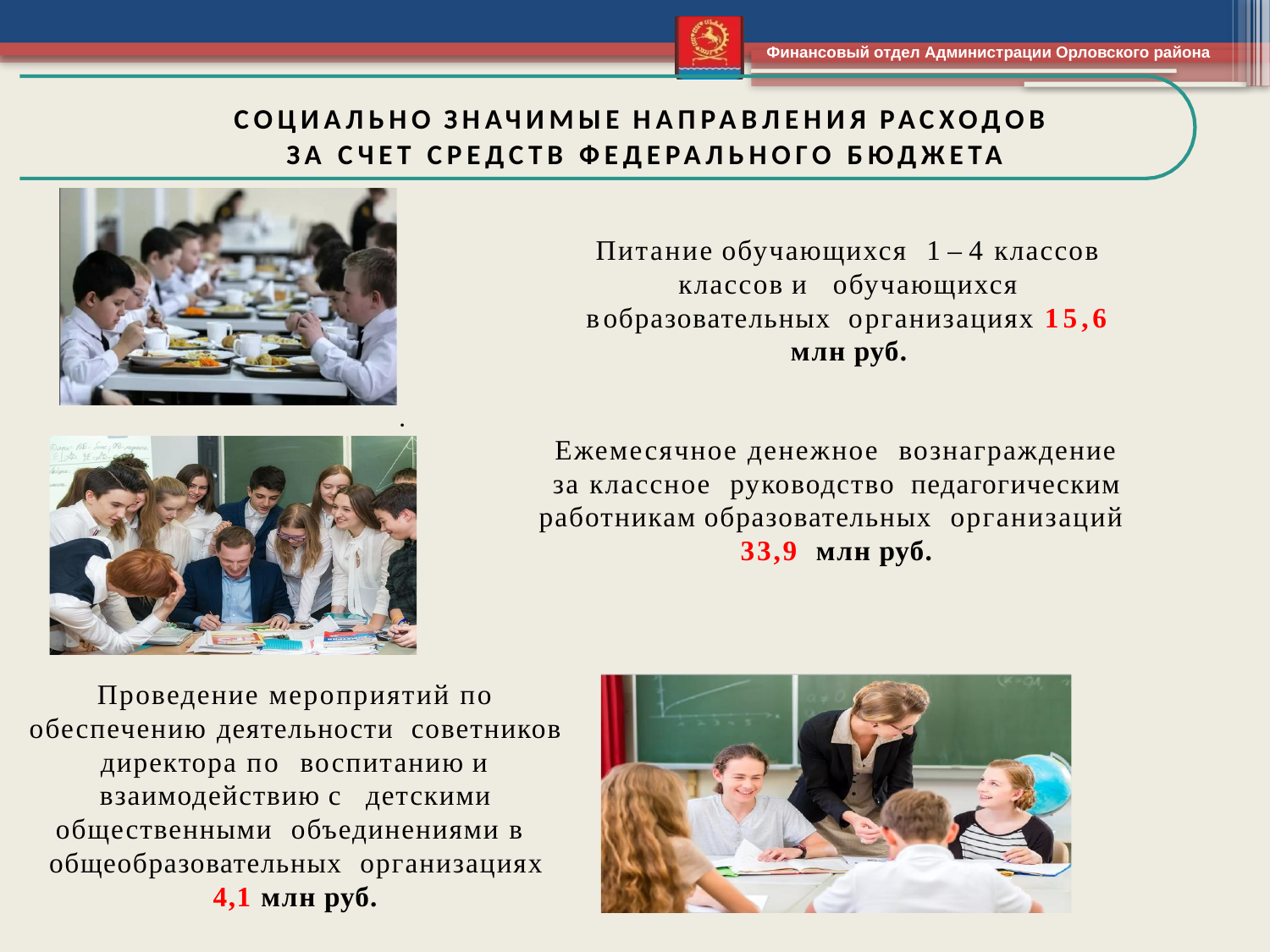

СОЦИАЛЬНО ЗНАЧИМЫЕ НАПРАВЛЕНИЯ РАСХОДОВ
ЗА СЧЕТ СРЕДСТВ ФЕДЕРАЛЬНОГО БЮДЖЕТА

Питание обучающихся  1 – 4 классов классов и  обучающихся вобразовательных  организациях 15,6 млн руб.

.
Ежемесячное денежное  вознаграждение за классное  руководство  педагогическим
работникам образовательных  организаций  33,9  млн руб.

Проведение мероприятий по обеспечению деятельности  советников директора по  воспитанию и взаимодействию с  детскими общественными  объединениями в  общеобразовательных  организациях
4,1 млн руб.